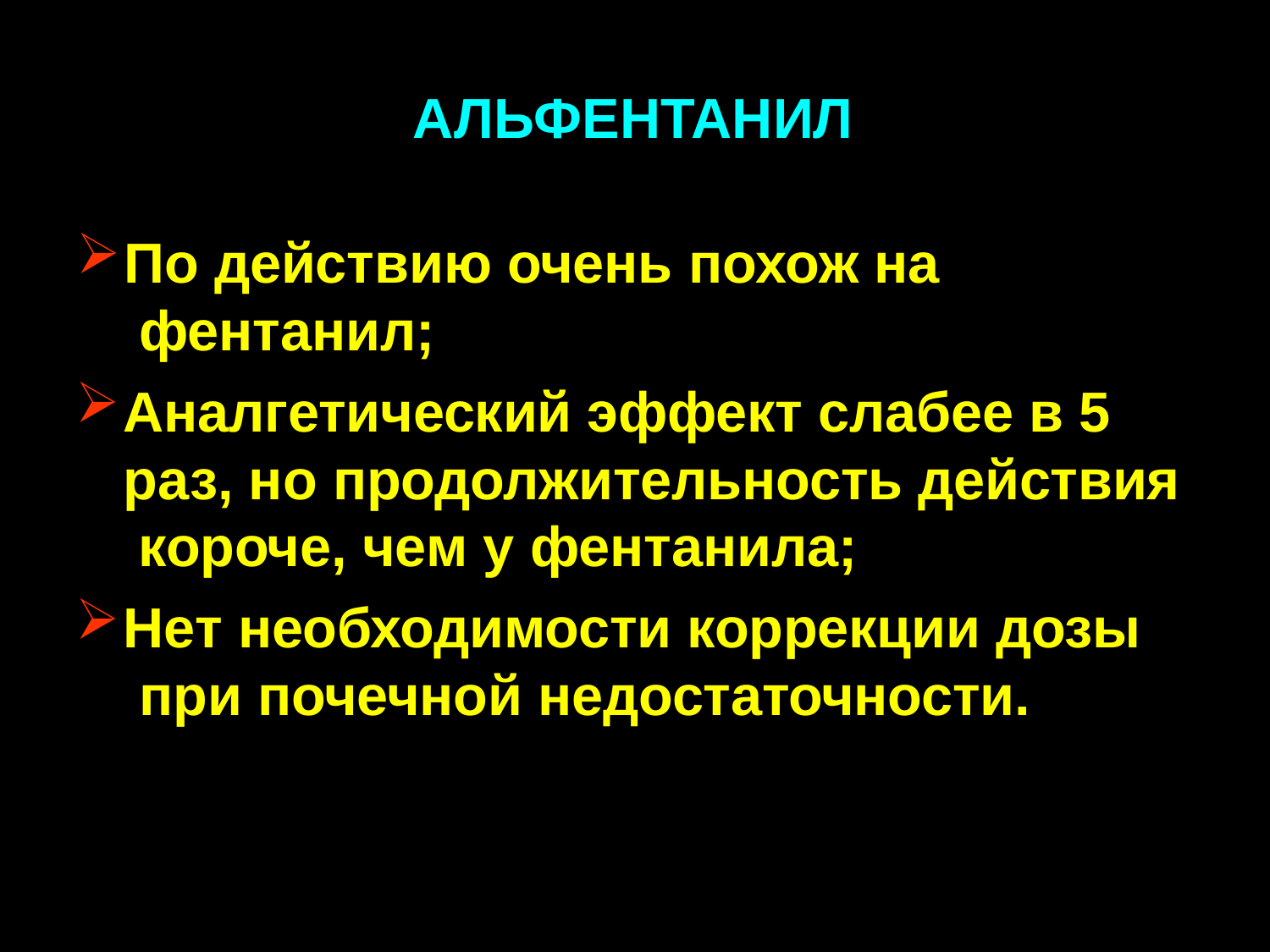

# АЛЬФЕНТАНИЛ
По действию очень похож на  фентанил;
Аналгетический эффект слабее в 5  раз, но продолжительность действия  короче, чем у фентанила;
Нет необходимости коррекции дозы  при почечной недостаточности.